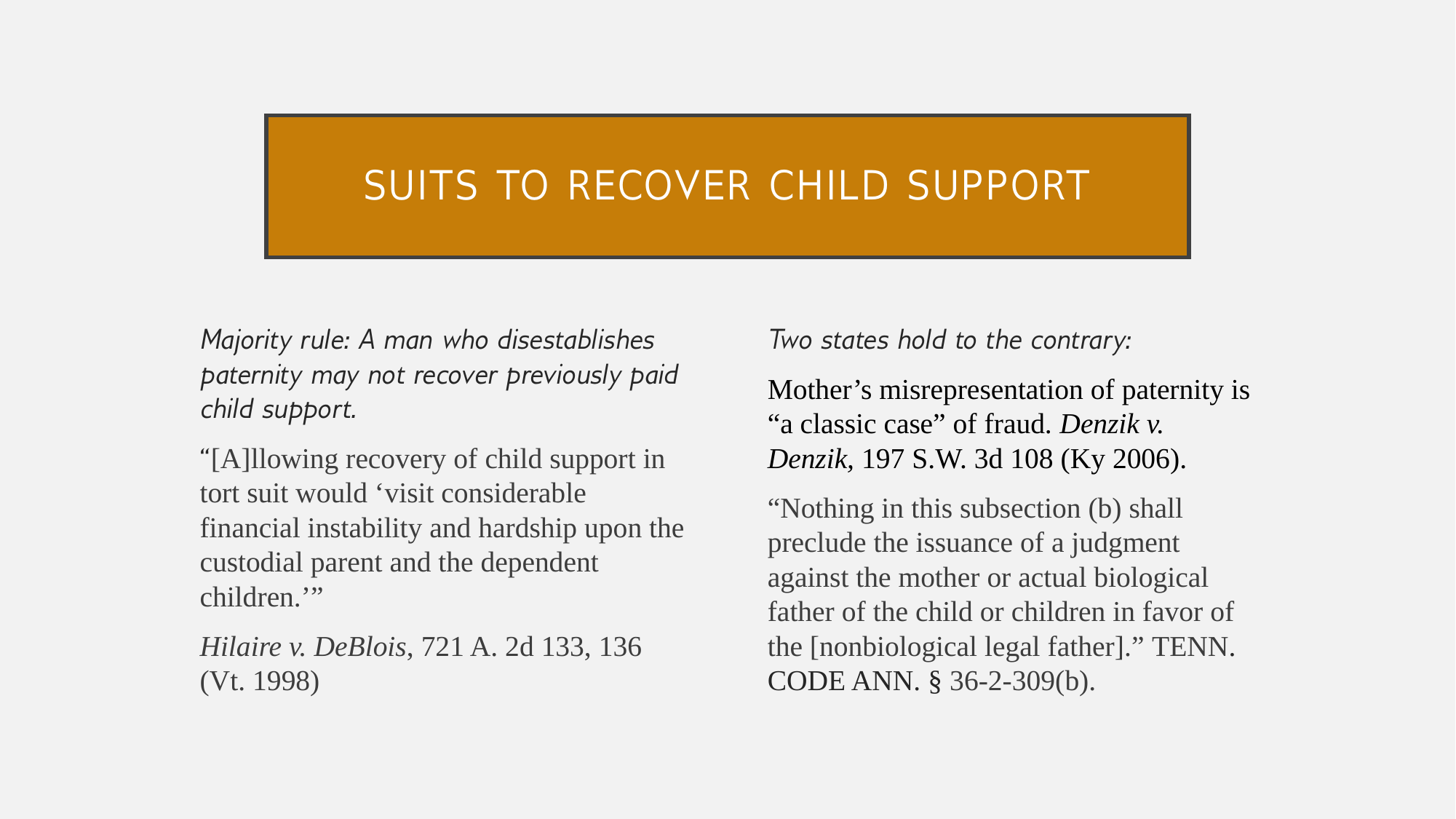

# Suits to recover child support
Majority rule: A man who disestablishes paternity may not recover previously paid child support.
“[A]llowing recovery of child support in tort suit would ‘visit considerable financial instability and hardship upon the custodial parent and the dependent children.’”
Hilaire v. DeBlois, 721 A. 2d 133, 136 (Vt. 1998)
Two states hold to the contrary:
Mother’s misrepresentation of paternity is “a classic case” of fraud. Denzik v. Denzik, 197 S.W. 3d 108 (Ky 2006).
“Nothing in this subsection (b) shall preclude the issuance of a judgment against the mother or actual biological father of the child or children in favor of the [nonbiological legal father].” Tenn. Code Ann. § 36-2-309(b).